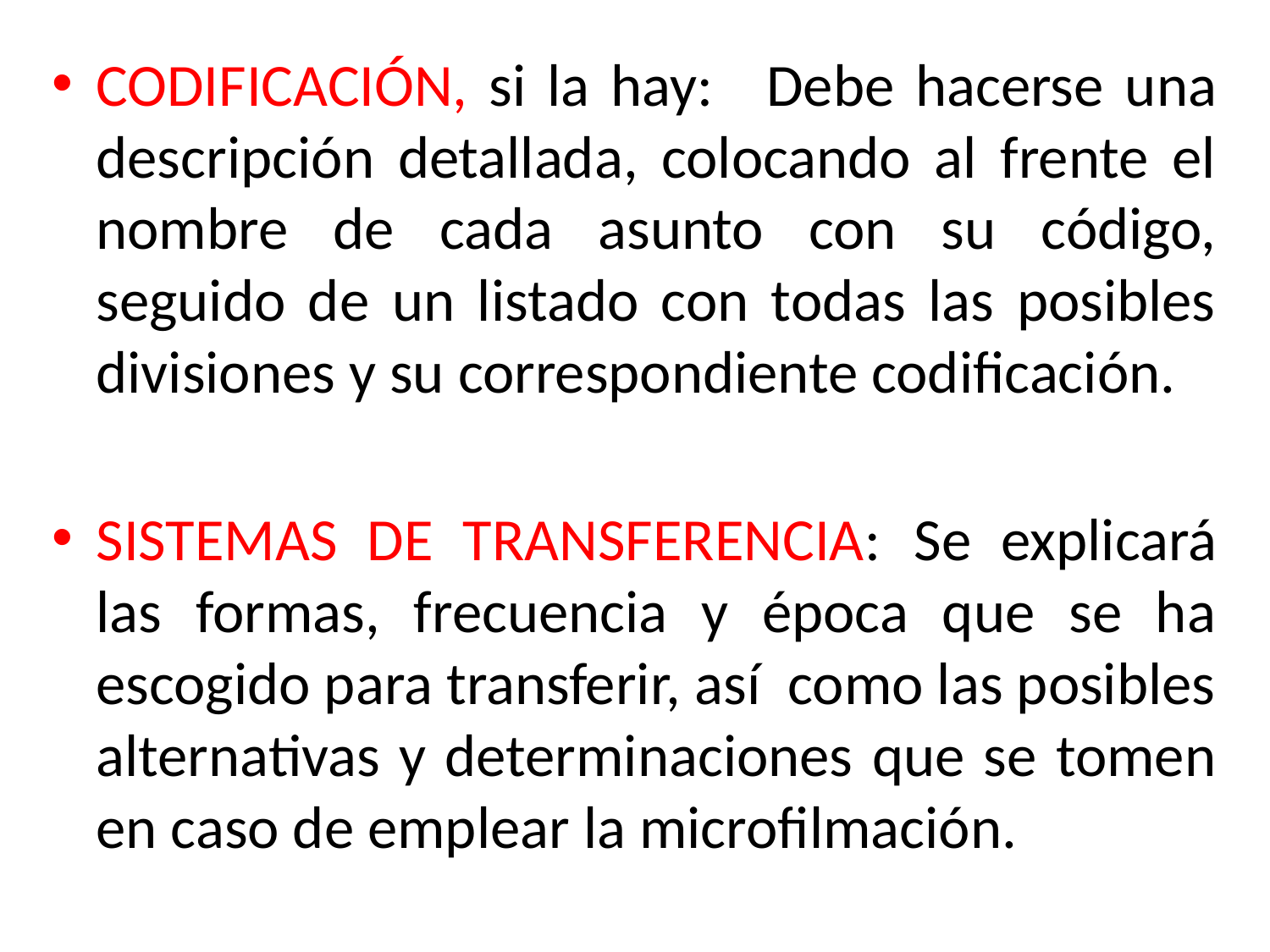

CODIFICACIÓN, si la hay:	Debe hacerse una descripción detallada, colocando al frente el nombre de cada asunto con su código, seguido de un listado con todas las posibles divisiones y su correspondiente codificación.

SISTEMAS DE TRANSFERENCIA:	 Se explicará las formas, frecuencia y época que se ha escogido para transferir, así  como las posibles alternativas y determinaciones que se tomen en caso de emplear la microfilmación.